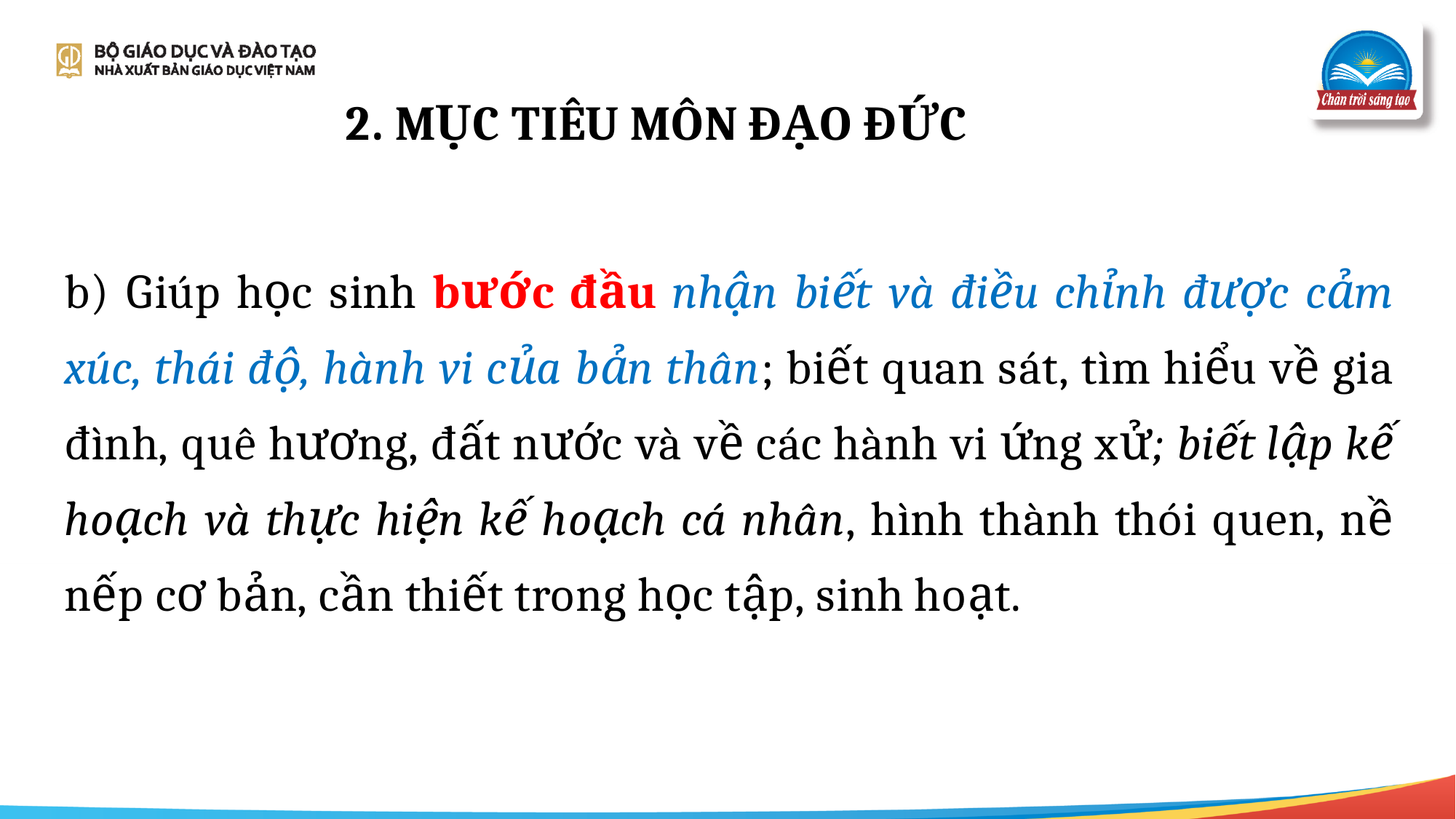

# 2. MỤC TIÊU MÔN ĐẠO ĐỨC
b) Giúp học sinh bước đầu nhận biết và điều chỉnh được cảm xúc, thái độ, hành vi của bản thân; biết quan sát, tìm hiểu về gia đình, quê hương, đất nước và về các hành vi ứng xử; biết lập kế hoạch và thực hiện kế hoạch cá nhân, hình thành thói quen, nề nếp cơ bản, cần thiết trong học tập, sinh hoạt.